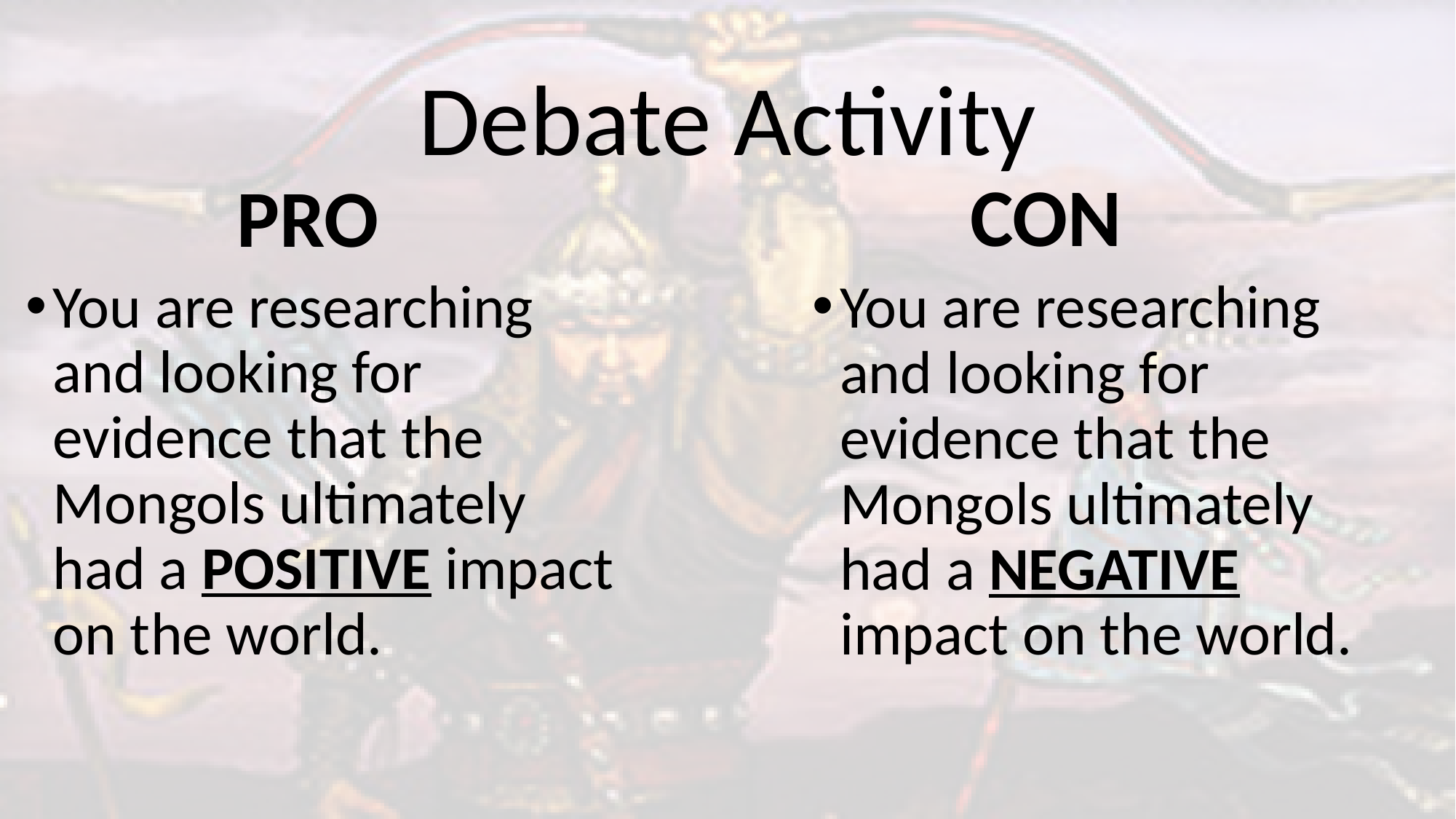

# Debate Activity
PRO
CON
You are researching and looking for evidence that the Mongols ultimately had a POSITIVE impact on the world.
You are researching and looking for evidence that the Mongols ultimately had a NEGATIVE impact on the world.